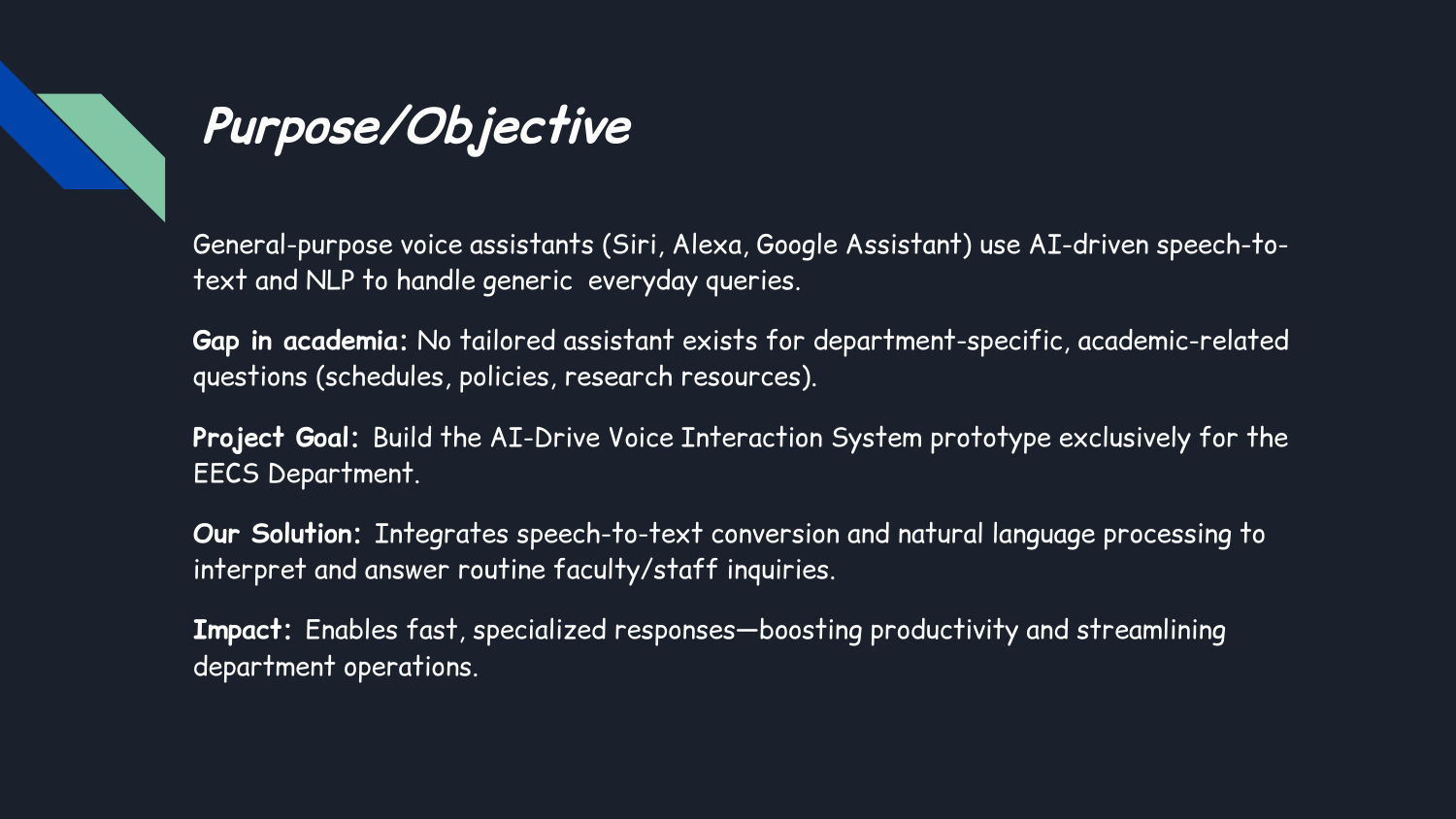

# Purpose/Objective
General-purpose voice assistants (Siri, Alexa, Google Assistant) use AI-driven speech-to-text and NLP to handle generic  everyday queries.
Gap in academia: No tailored assistant exists for department-specific, academic-related questions (schedules, policies, research resources).
Project Goal: Build the AI-Drive Voice Interaction System prototype exclusively for the EECS Department.
Our Solution: Integrates speech-to-text conversion and natural language processing to interpret and answer routine faculty/staff inquiries.
Impact: Enables fast, specialized responses—boosting productivity and streamlining department operations.